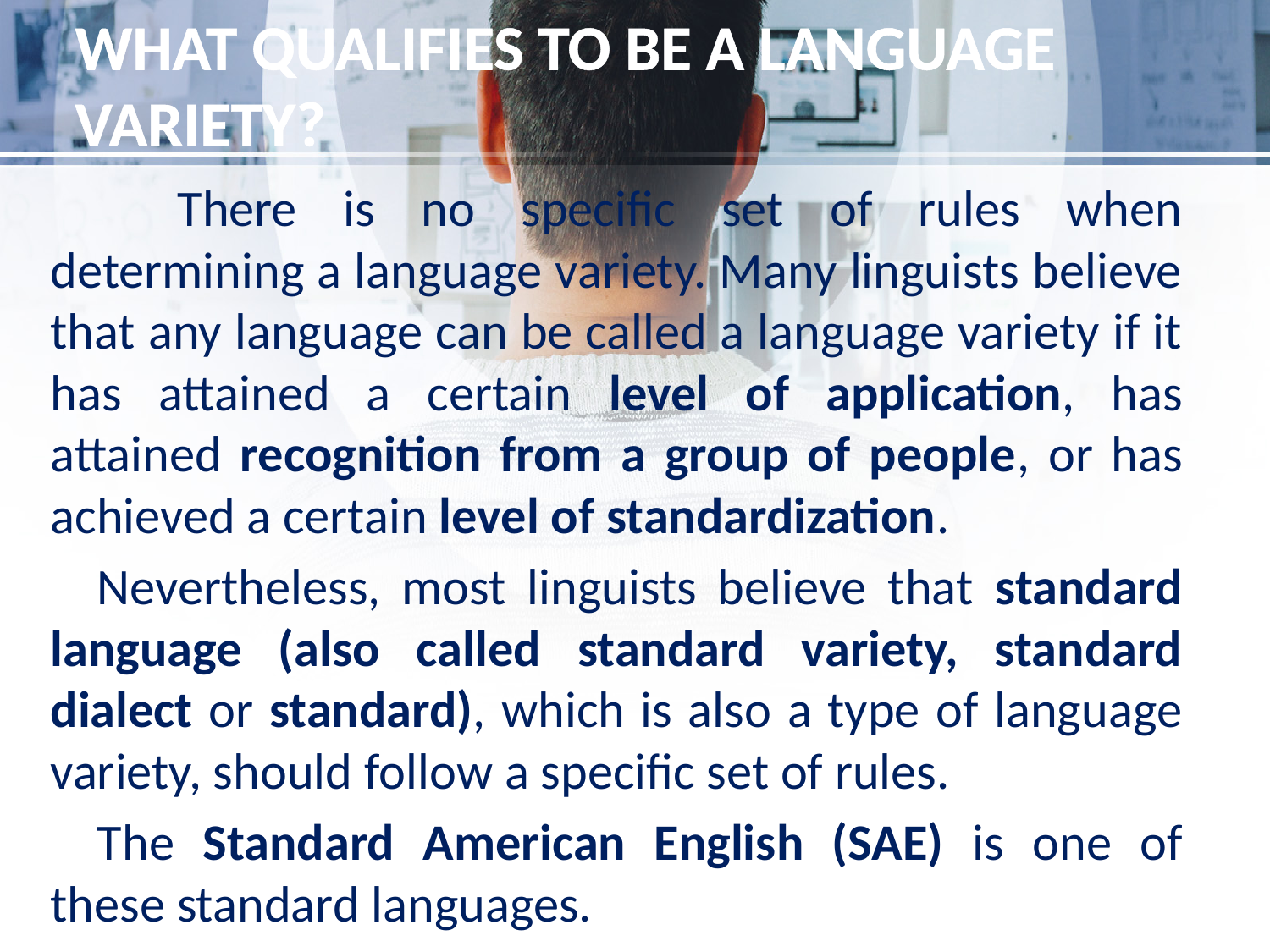

# WHAT QUALIFIES TO BE A LANGUAGE VARIETY?
	There is no specific set of rules when determining a language variety. Many linguists believe that any language can be called a language variety if it has attained a certain level of application, has attained recognition from a group of people, or has achieved a certain level of standardization.
Nevertheless, most linguists believe that standard language (also called standard variety, standard dialect or standard), which is also a type of language variety, should follow a specific set of rules.
The Standard American English (SAE) is one of these standard languages.